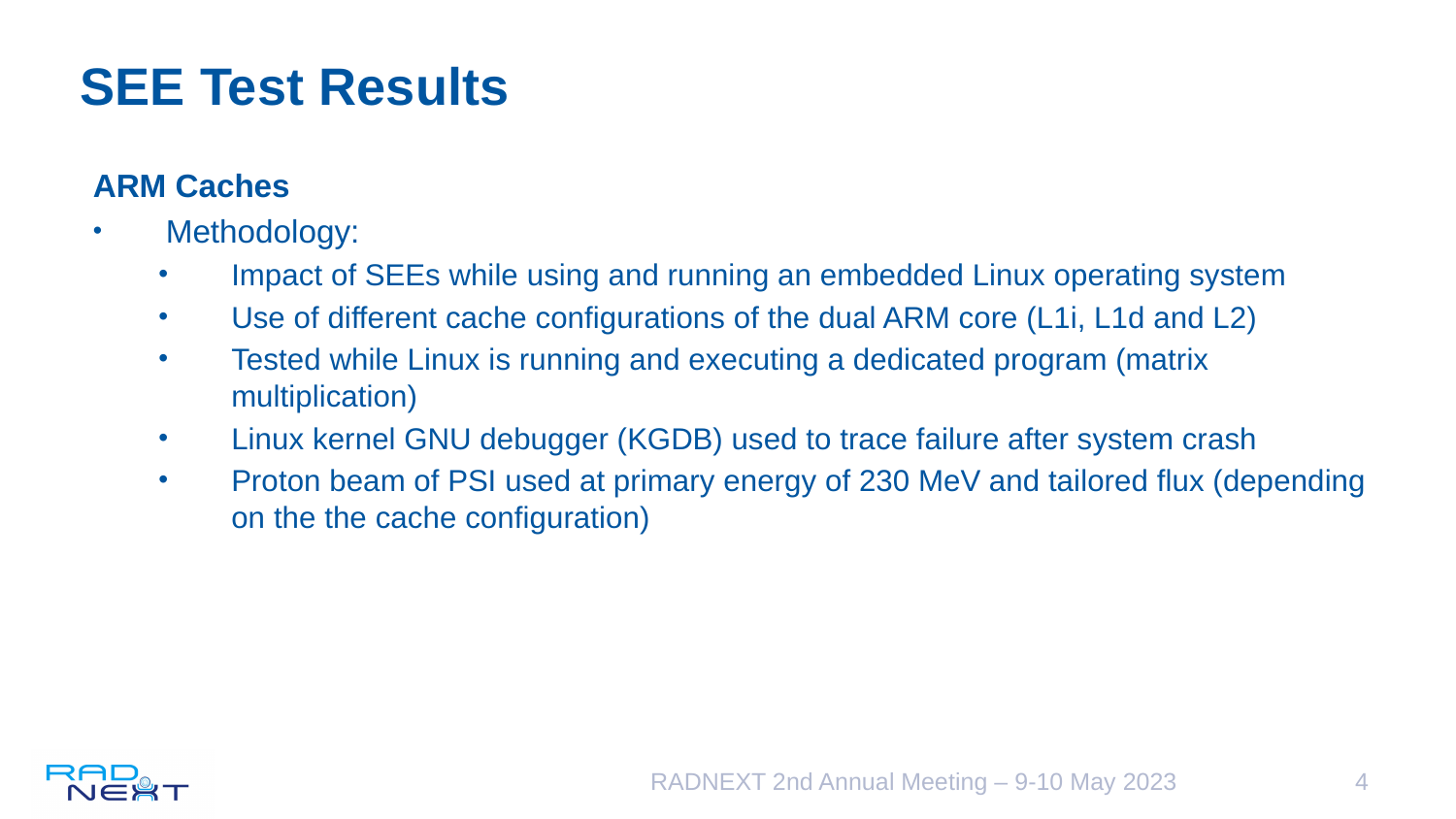

# SEE Test Results
ARM Caches
Methodology:
Impact of SEEs while using and running an embedded Linux operating system
Use of different cache configurations of the dual ARM core (L1i, L1d and L2)
Tested while Linux is running and executing a dedicated program (matrix multiplication)
Linux kernel GNU debugger (KGDB) used to trace failure after system crash
Proton beam of PSI used at primary energy of 230 MeV and tailored flux (depending on the the cache configuration)

RADNEXT 2nd Annual Meeting – 9-10 May 2023
4